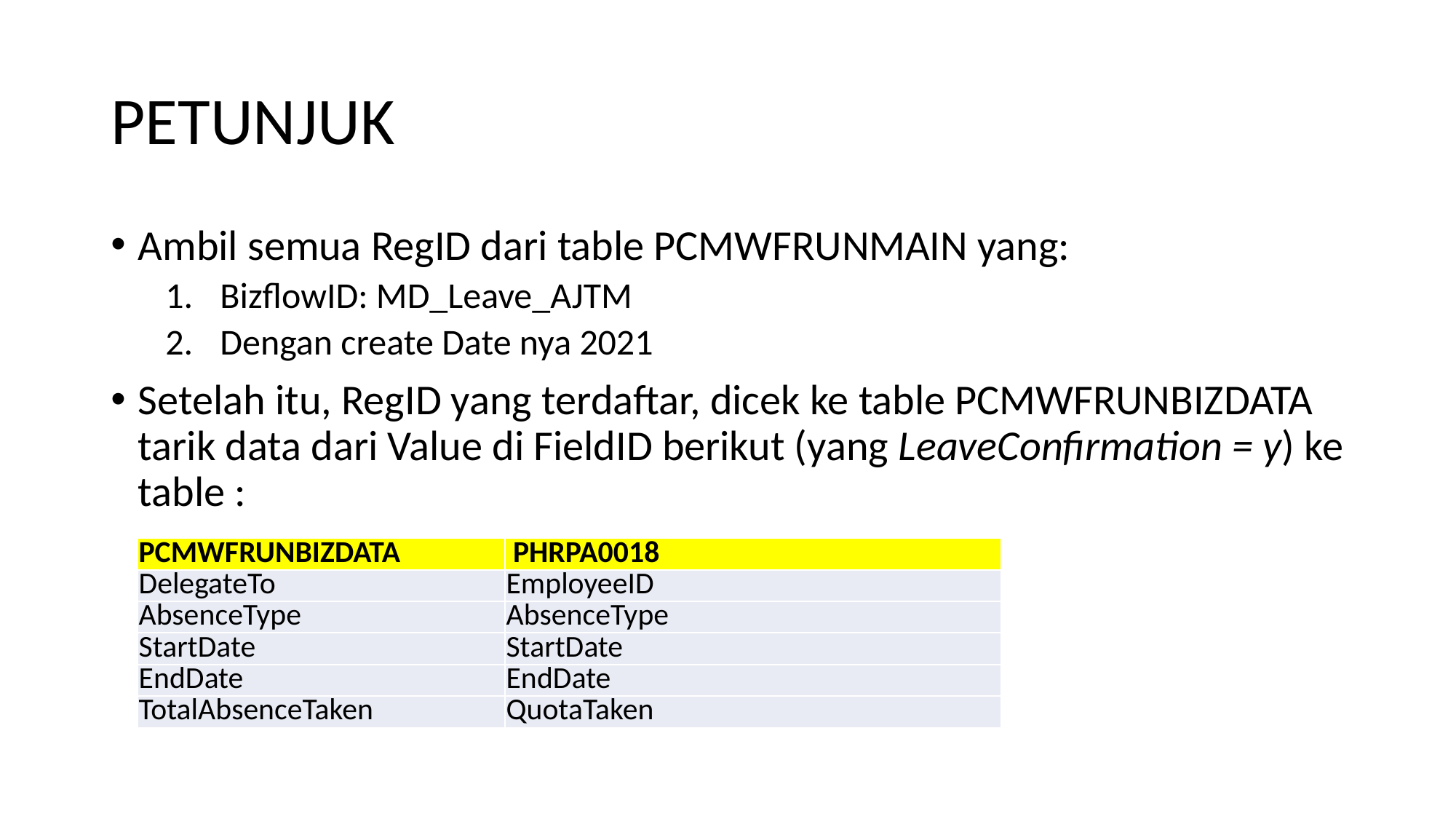

# PETUNJUK
Ambil semua RegID dari table PCMWFRUNMAIN yang:
BizflowID: MD_Leave_AJTM
Dengan create Date nya 2021
Setelah itu, RegID yang terdaftar, dicek ke table PCMWFRUNBIZDATA tarik data dari Value di FieldID berikut (yang LeaveConfirmation = y) ke table :

| PCMWFRUNBIZDATA | PHRPA0018 |
| --- | --- |
| DelegateTo | EmployeeID |
| AbsenceType | AbsenceType |
| StartDate | StartDate |
| EndDate | EndDate |
| TotalAbsenceTaken | QuotaTaken |